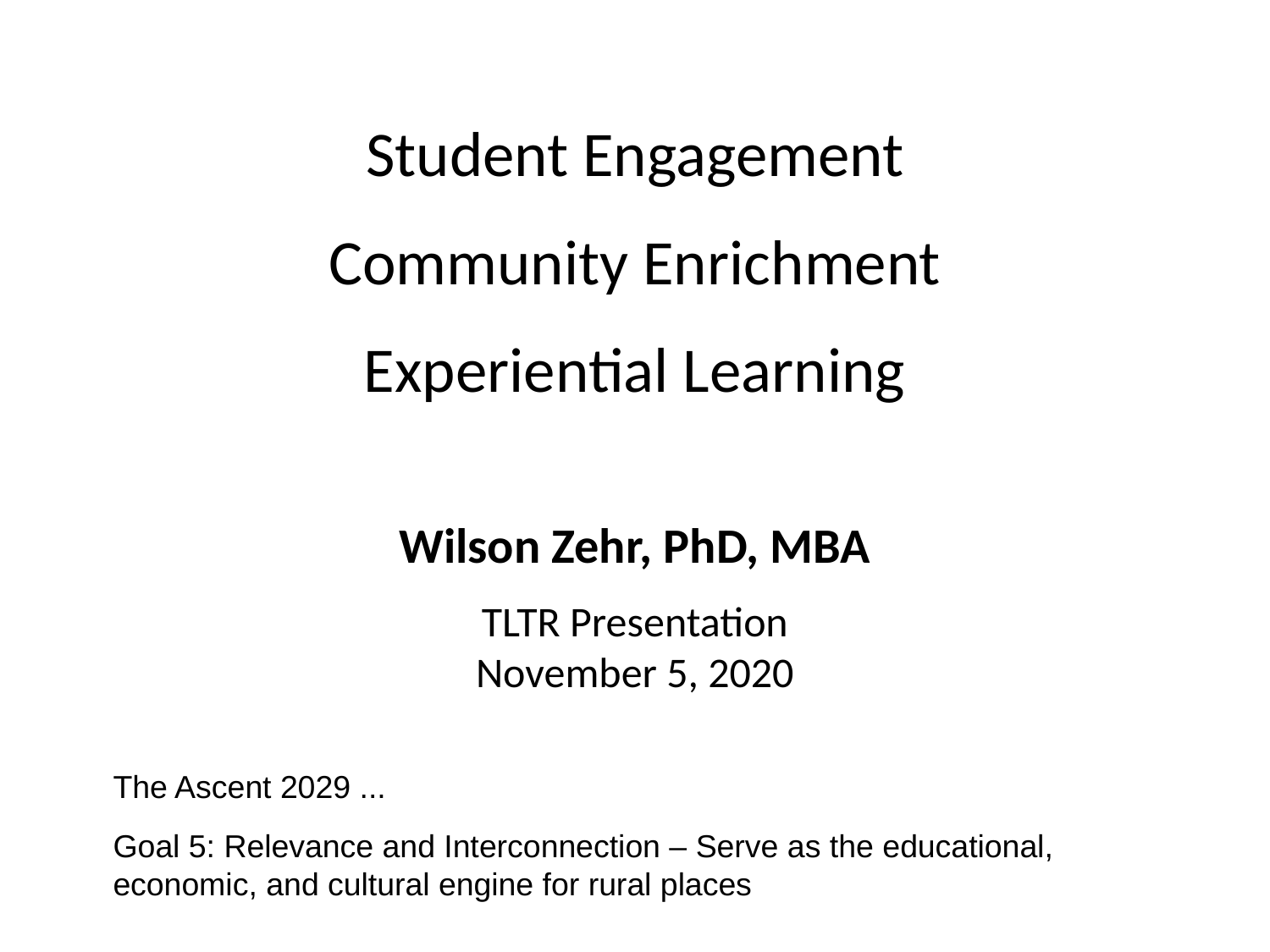

Student Engagement
Community Enrichment
Experiential Learning
Wilson Zehr, PhD, MBA
TLTR Presentation
November 5, 2020
The Ascent 2029 ...
Goal 5: Relevance and Interconnection – Serve as the educational, economic, and cultural engine for rural places